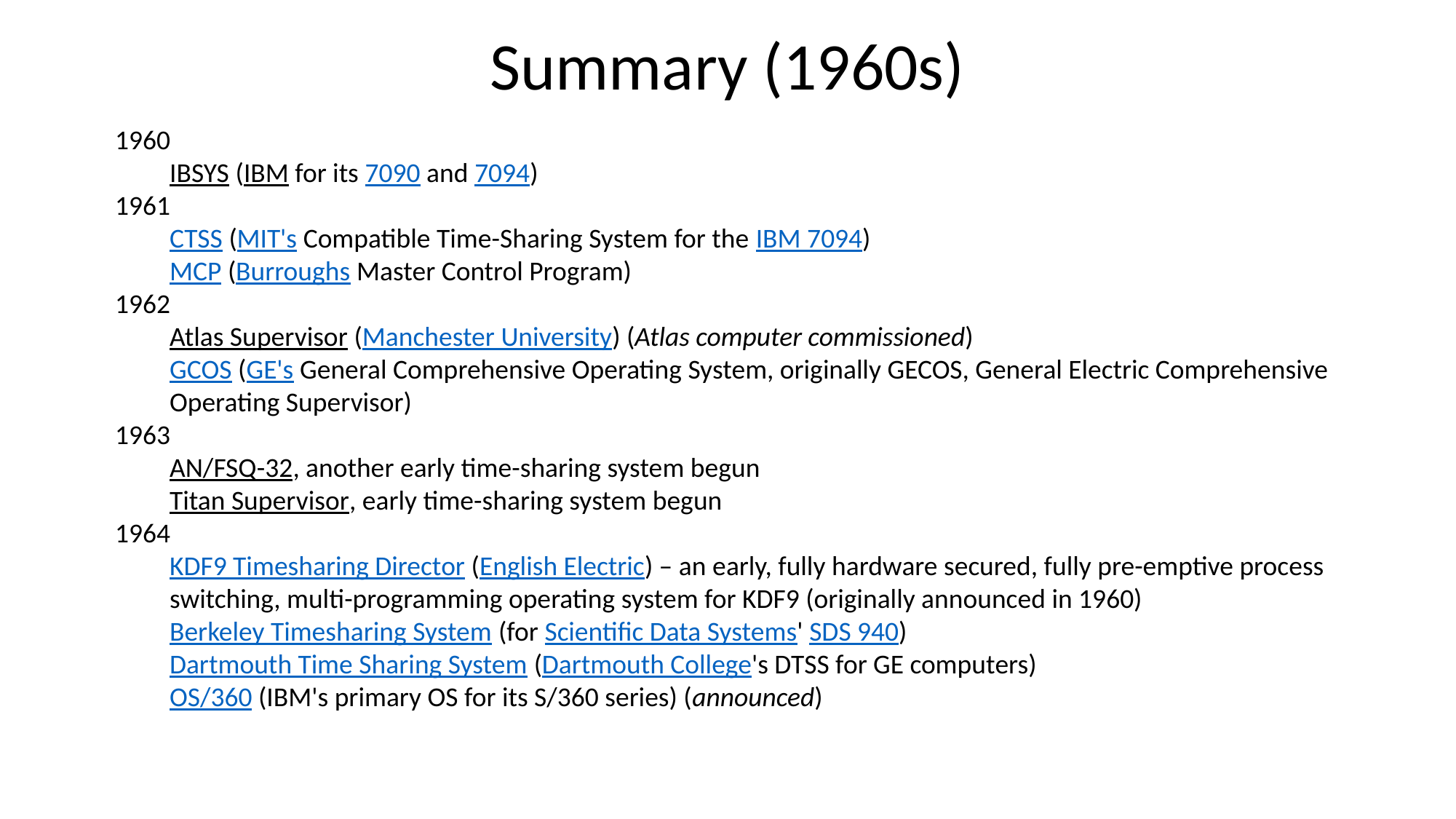

# Summary (1960s)
1960
IBSYS (IBM for its 7090 and 7094)
1961
CTSS (MIT's Compatible Time-Sharing System for the IBM 7094)
MCP (Burroughs Master Control Program)
1962
Atlas Supervisor (Manchester University) (Atlas computer commissioned)
GCOS (GE's General Comprehensive Operating System, originally GECOS, General Electric Comprehensive Operating Supervisor)
1963
AN/FSQ-32, another early time-sharing system begun
Titan Supervisor, early time-sharing system begun
1964
KDF9 Timesharing Director (English Electric) – an early, fully hardware secured, fully pre-emptive process switching, multi-programming operating system for KDF9 (originally announced in 1960)
Berkeley Timesharing System (for Scientific Data Systems' SDS 940)
Dartmouth Time Sharing System (Dartmouth College's DTSS for GE computers)
OS/360 (IBM's primary OS for its S/360 series) (announced)